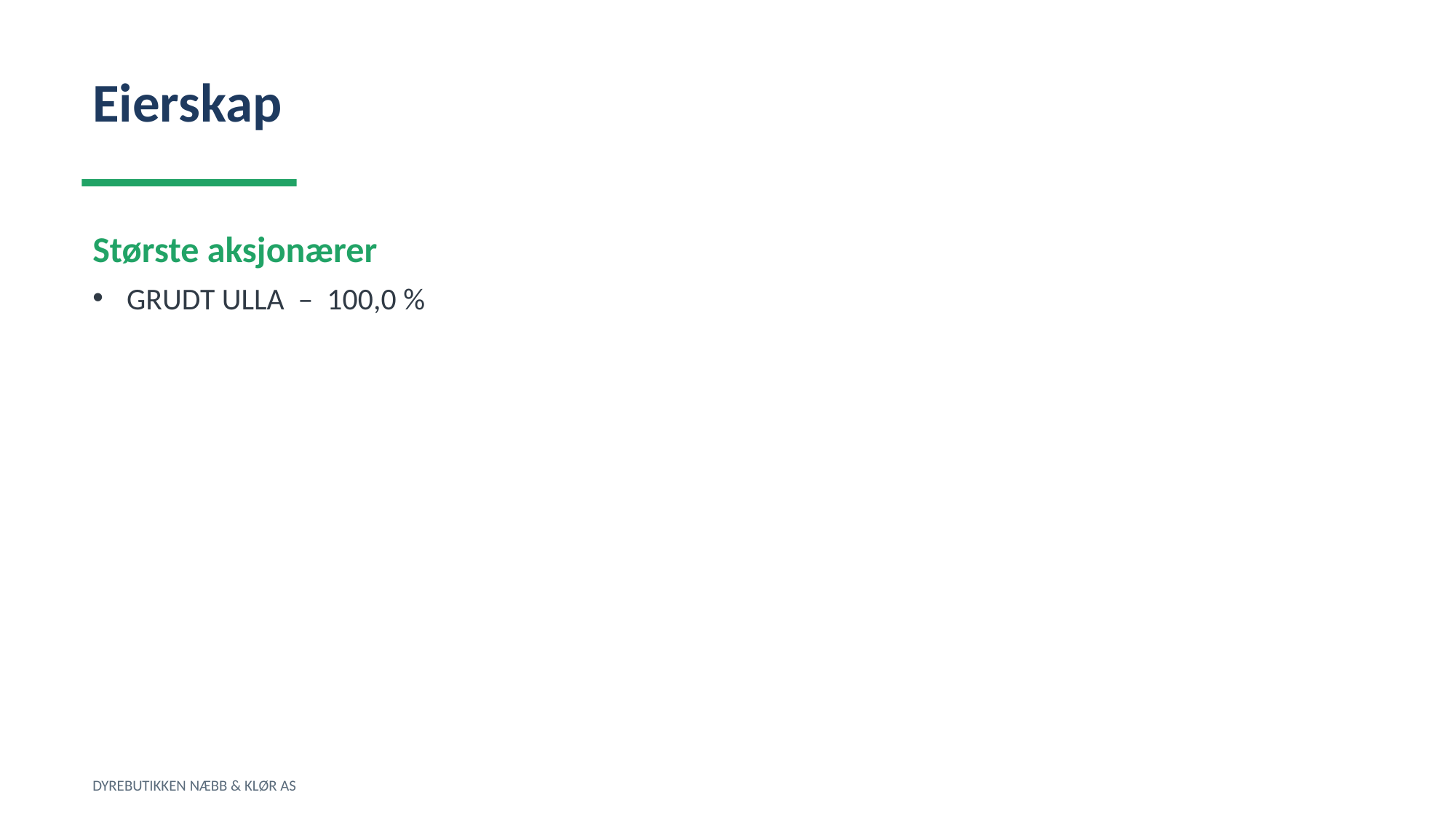

Eierskap

Største aksjonærer
GRUDT ULLA  –  100,0 %
DYREBUTIKKEN NÆBB & KLØR AS